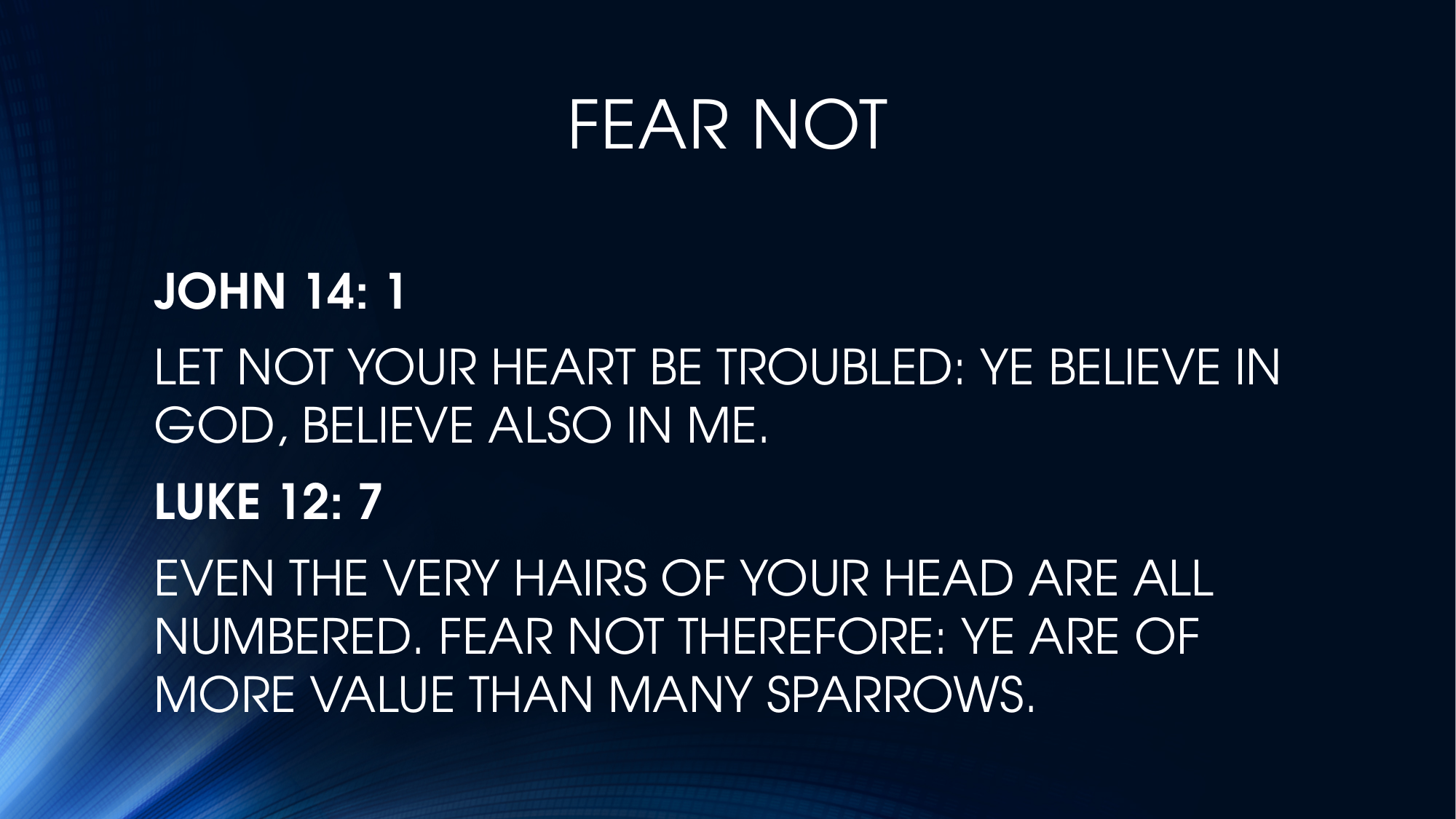

# FEAR NOT
JOHN 14: 1

LET NOT YOUR HEART BE TROUBLED: YE BELIEVE IN GOD, BELIEVE ALSO IN ME.

LUKE 12: 7

EVEN THE VERY HAIRS OF YOUR HEAD ARE ALL NUMBERED. FEAR NOT THEREFORE: YE ARE OF MORE VALUE THAN MANY SPARROWS.